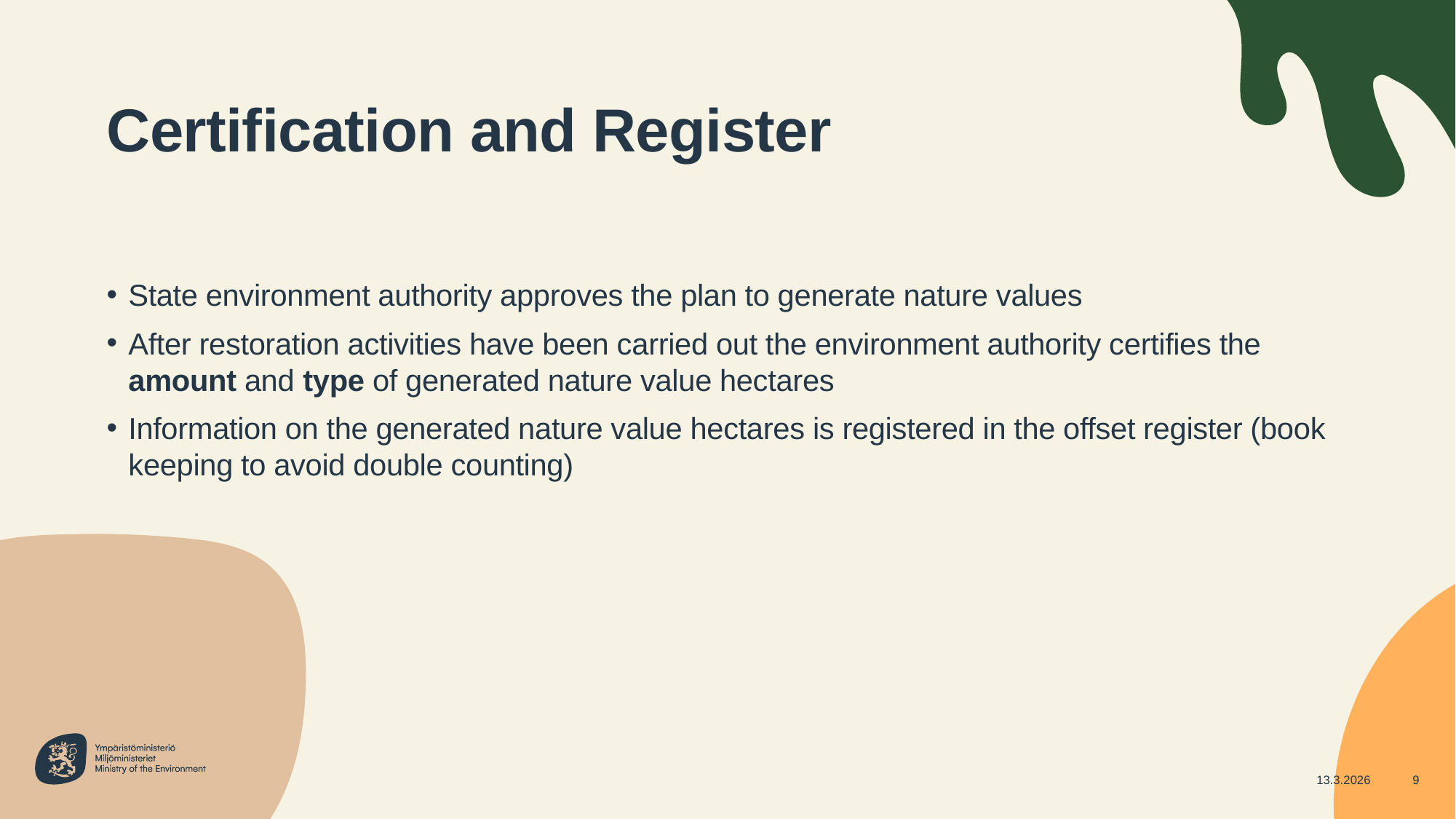

# Certification and Register
State environment authority approves the plan to generate nature values
After restoration activities have been carried out the environment authority certifies the amount and type of generated nature value hectares
Information on the generated nature value hectares is registered in the offset register (book keeping to avoid double counting)

13.3.2026
9